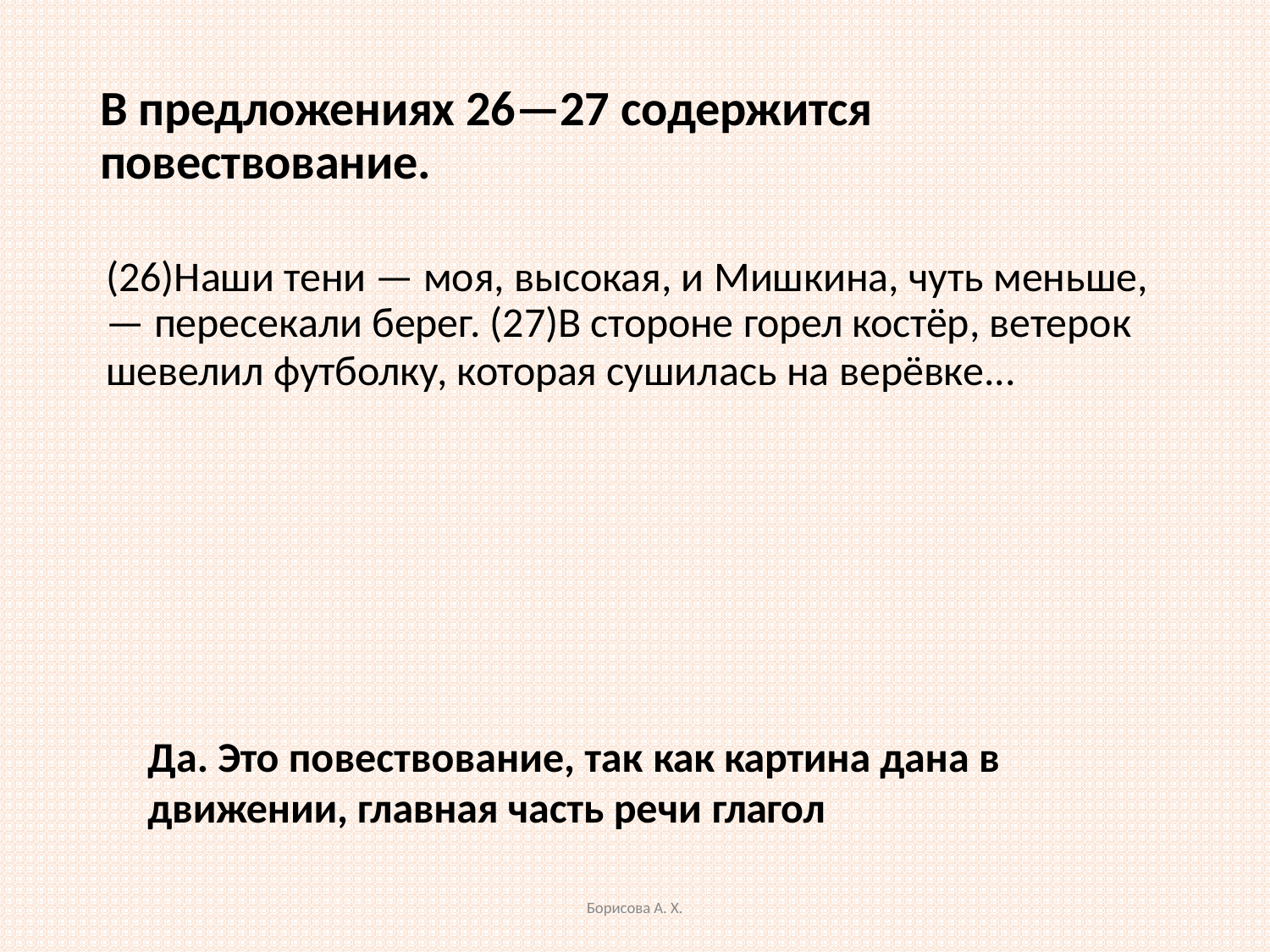

# В предложениях 26—27 содержится  повествование.
(26)Наши тени — моя, высокая, и Мишкина, чуть меньше,
— пересекали берег. (27)В стороне горел костёр, ветерок
шевелил футболку, которая сушилась на верёвке...
Да. Это повествование, так как картина дана в
движении, главная часть речи глагол
Борисова А. Х.